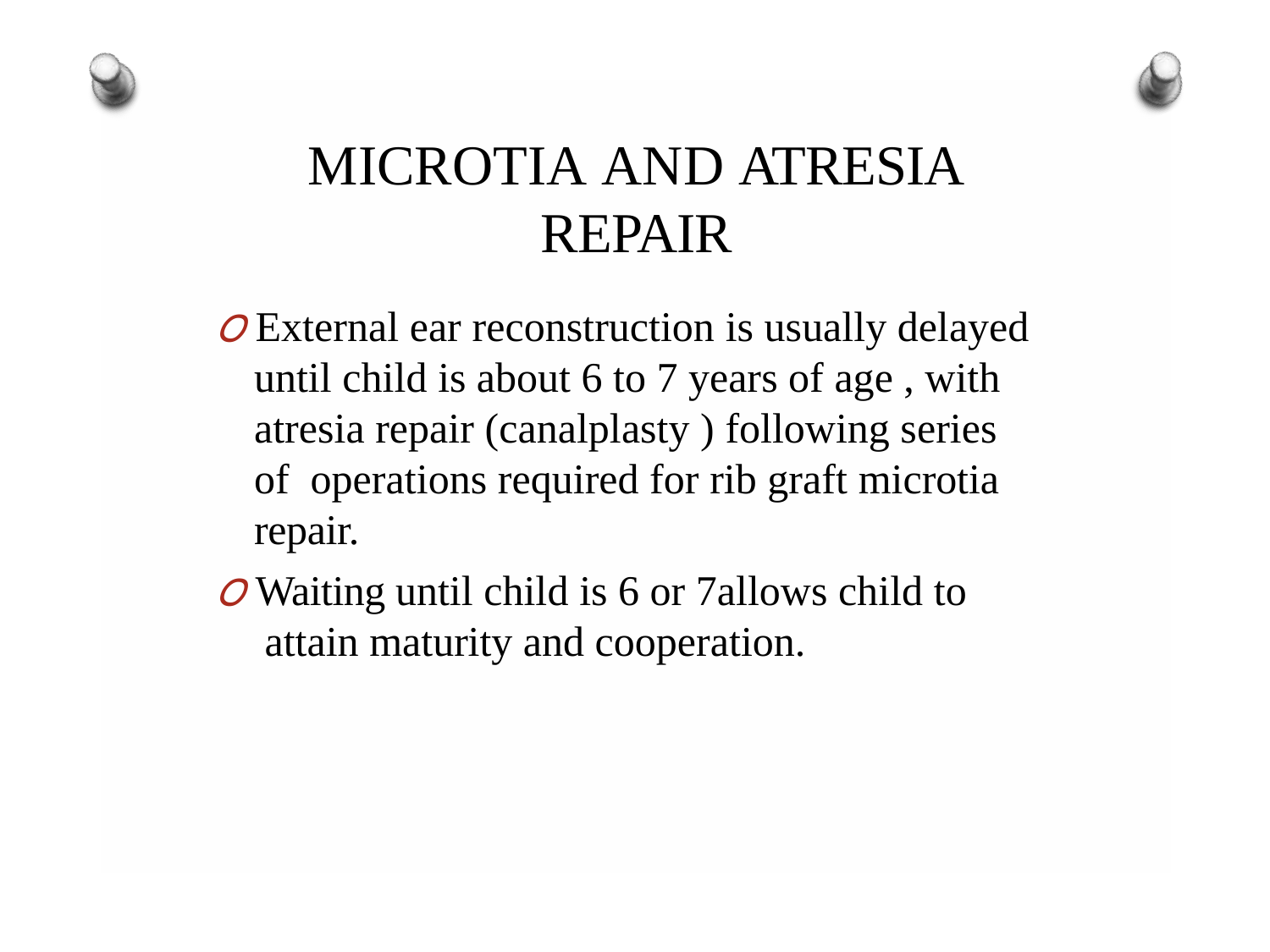

# MICROTIA AND ATRESIA REPAIR
O External ear reconstruction is usually delayed  until child is about 6 to 7 years of age , with  atresia repair (canalplasty ) following series of  operations required for rib graft microtia  repair.
O Waiting until child is 6 or 7allows child to  attain maturity and cooperation.